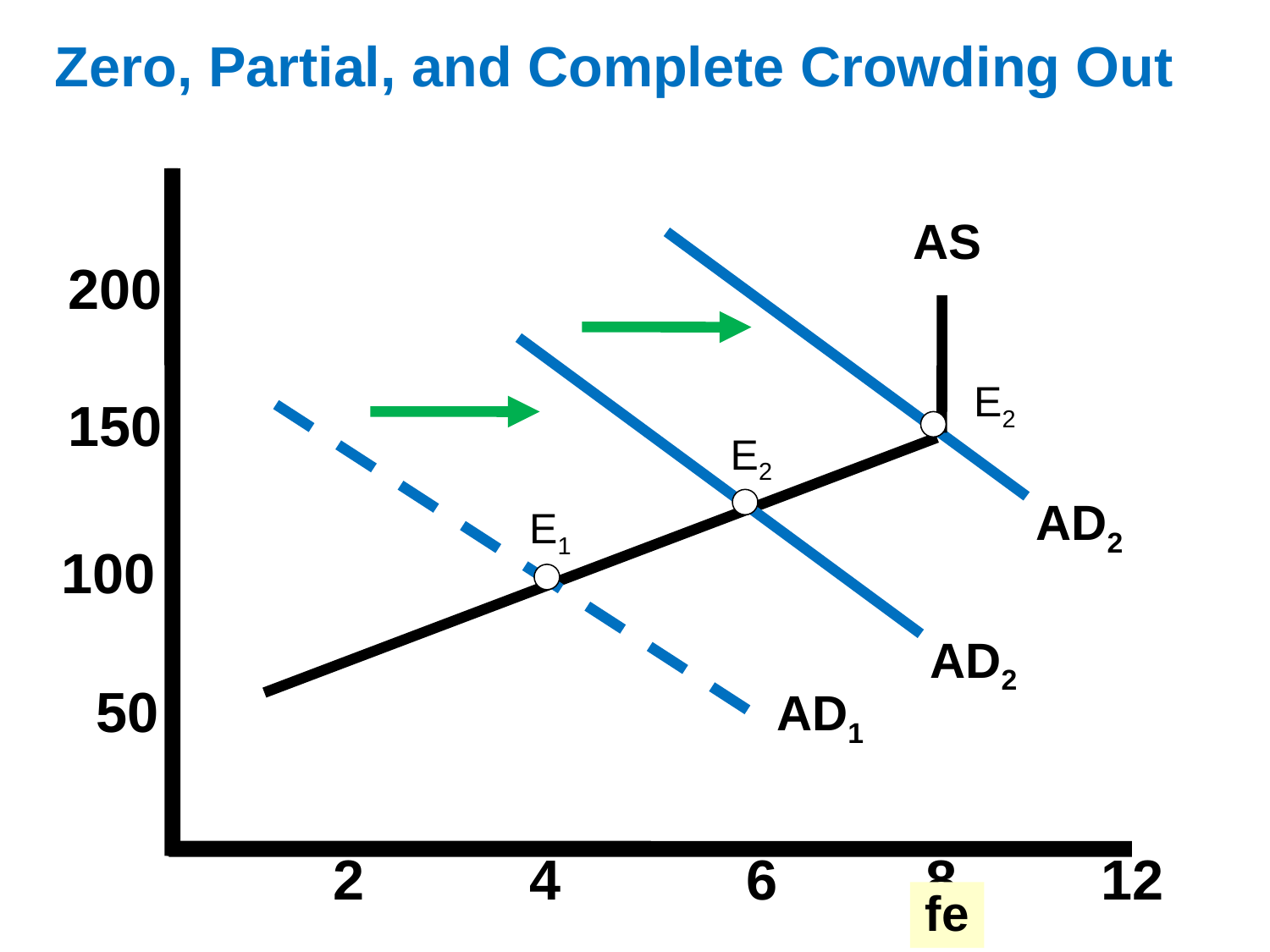

Zero, Partial, and Complete Crowding Out

AS

200

E2

150

E2

AD2

E1
100

AD2
AD1
50
2
4
6
8
12

fe